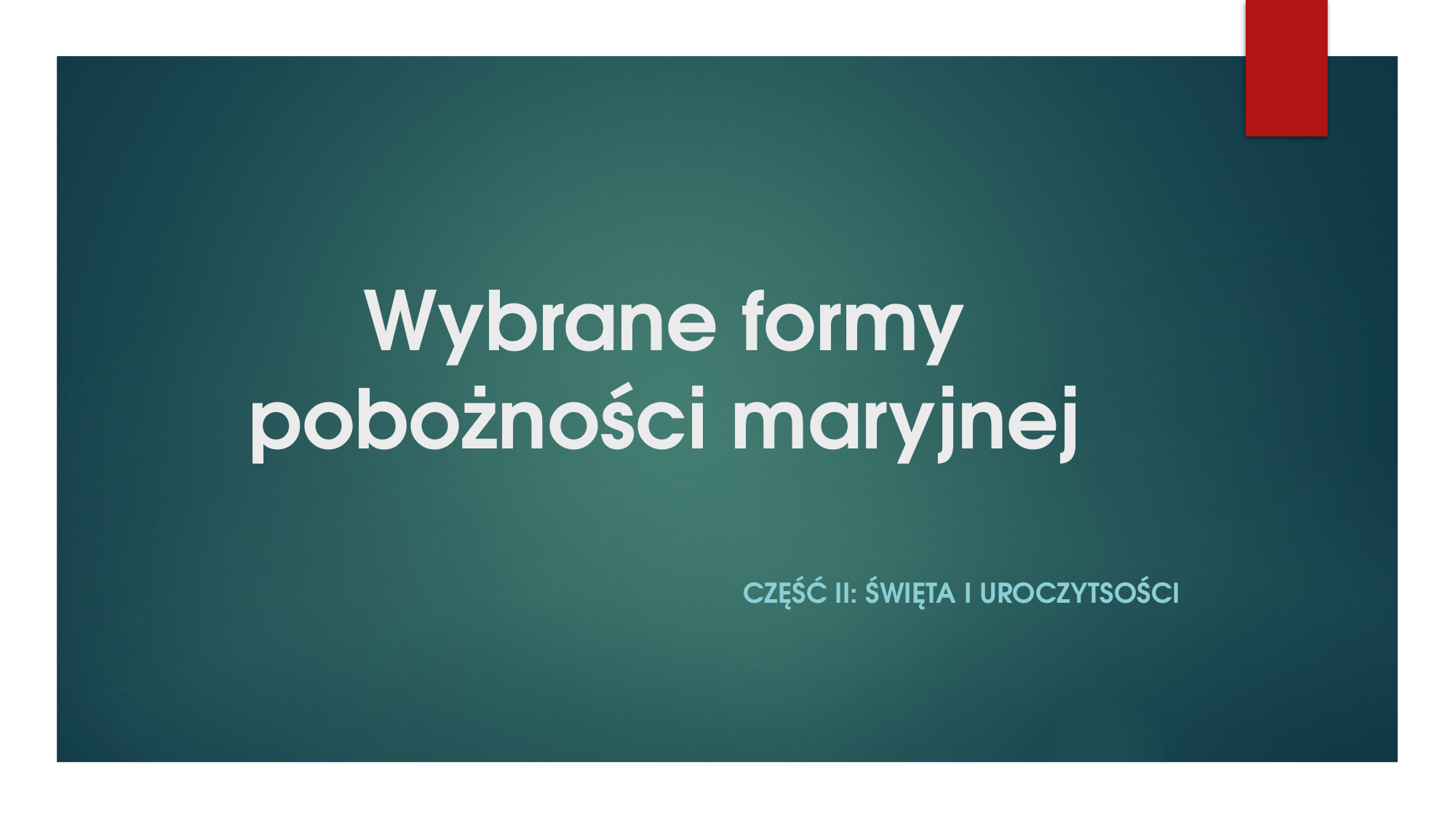

# Wybrane formy pobożności maryjnej
CZĘŚĆ II: ŚWIĘTA I UROCZYTSOŚCI